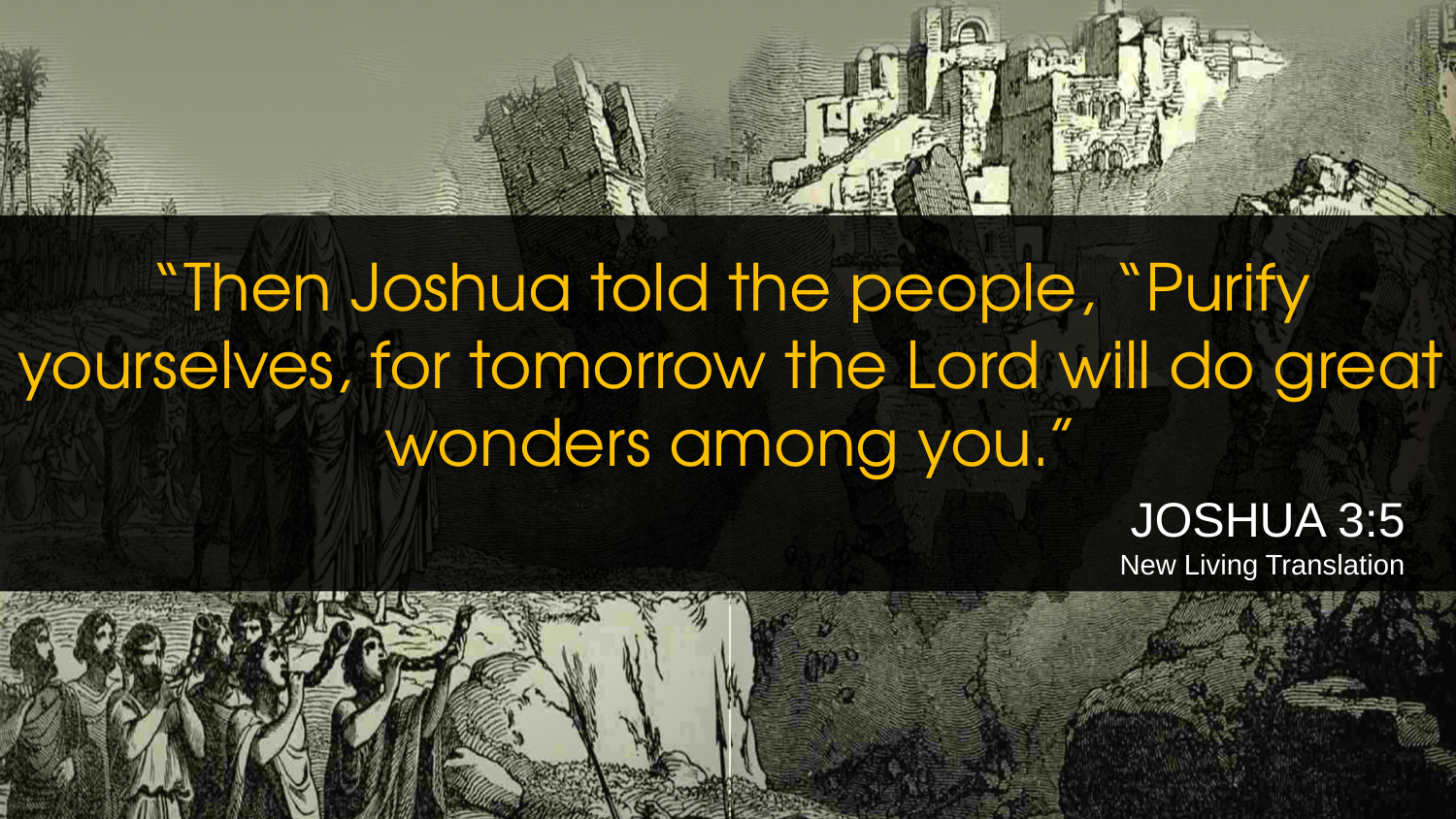

“Then Joshua told the people, “Purify yourselves, for tomorrow the Lord will do great wonders among you.”
JOSHUA 3:5
New Living Translation